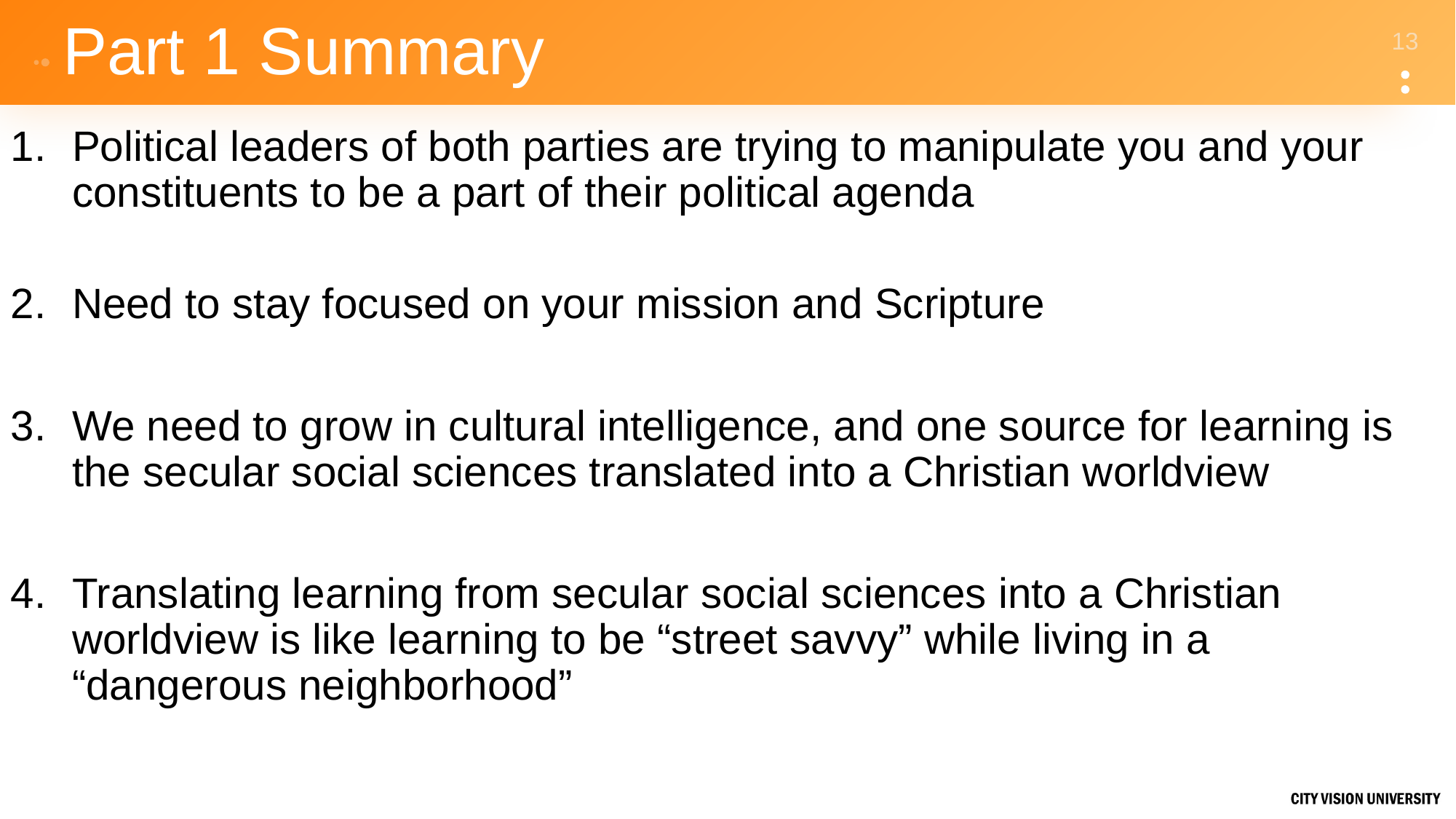

# Part 1 Summary
Political leaders of both parties are trying to manipulate you and your constituents to be a part of their political agenda
Need to stay focused on your mission and Scripture

We need to grow in cultural intelligence, and one source for learning is the secular social sciences translated into a Christian worldview

Translating learning from secular social sciences into a Christian worldview is like learning to be “street savvy” while living in a “dangerous neighborhood”